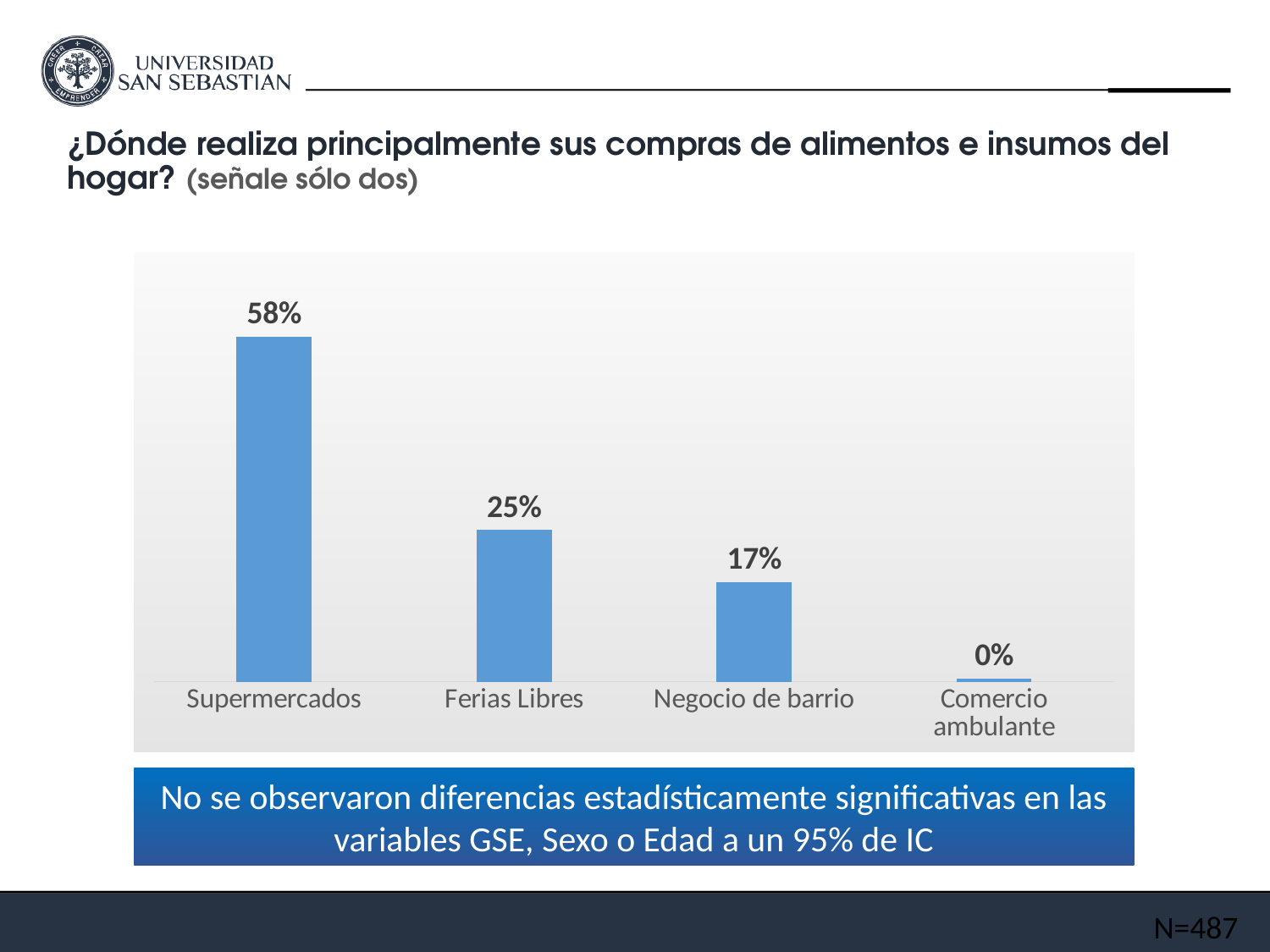

# ¿Dónde realiza principalmente sus compras de alimentos e insumos del hogar? (señale sólo dos)

### Chart

| Category | Total |
|---|---|
| Supermercados | 0.575794621026895 |
| Ferias Libres | 0.253056234718826 |
| Negocio de barrio | 0.166259168704156 |
| Comercio ambulante | 0.00488997555012225 |
No se observaron diferencias estadísticamente significativas en las variables GSE, Sexo o Edad a un 95% de IC
N=487